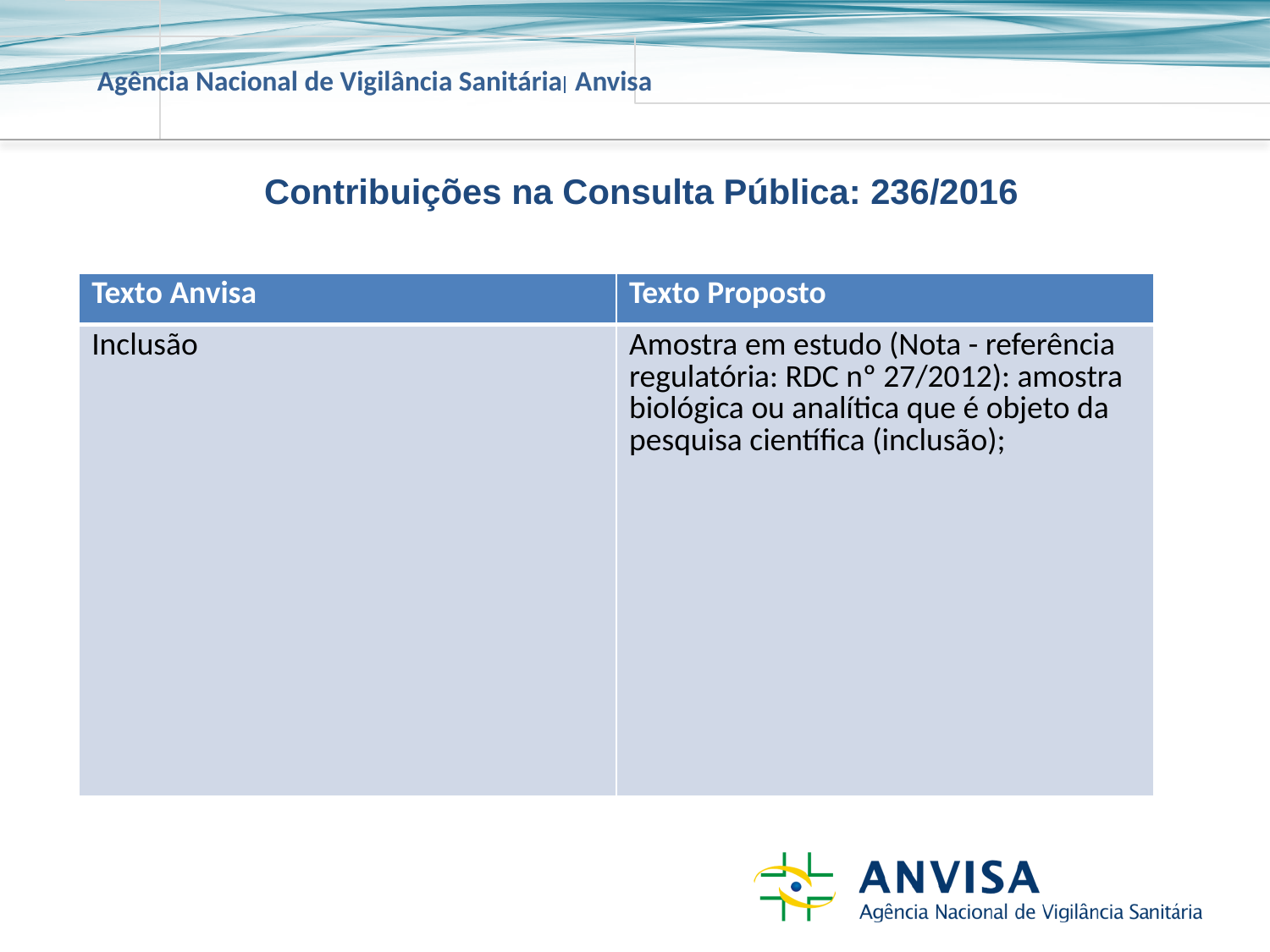

Contribuições na Consulta Pública: 236/2016
| Texto Anvisa | Texto Proposto |
| --- | --- |
| Inclusão | Amostra em estudo (Nota - referência regulatória: RDC nº 27/2012): amostra biológica ou analítica que é objeto da pesquisa científica (inclusão); |